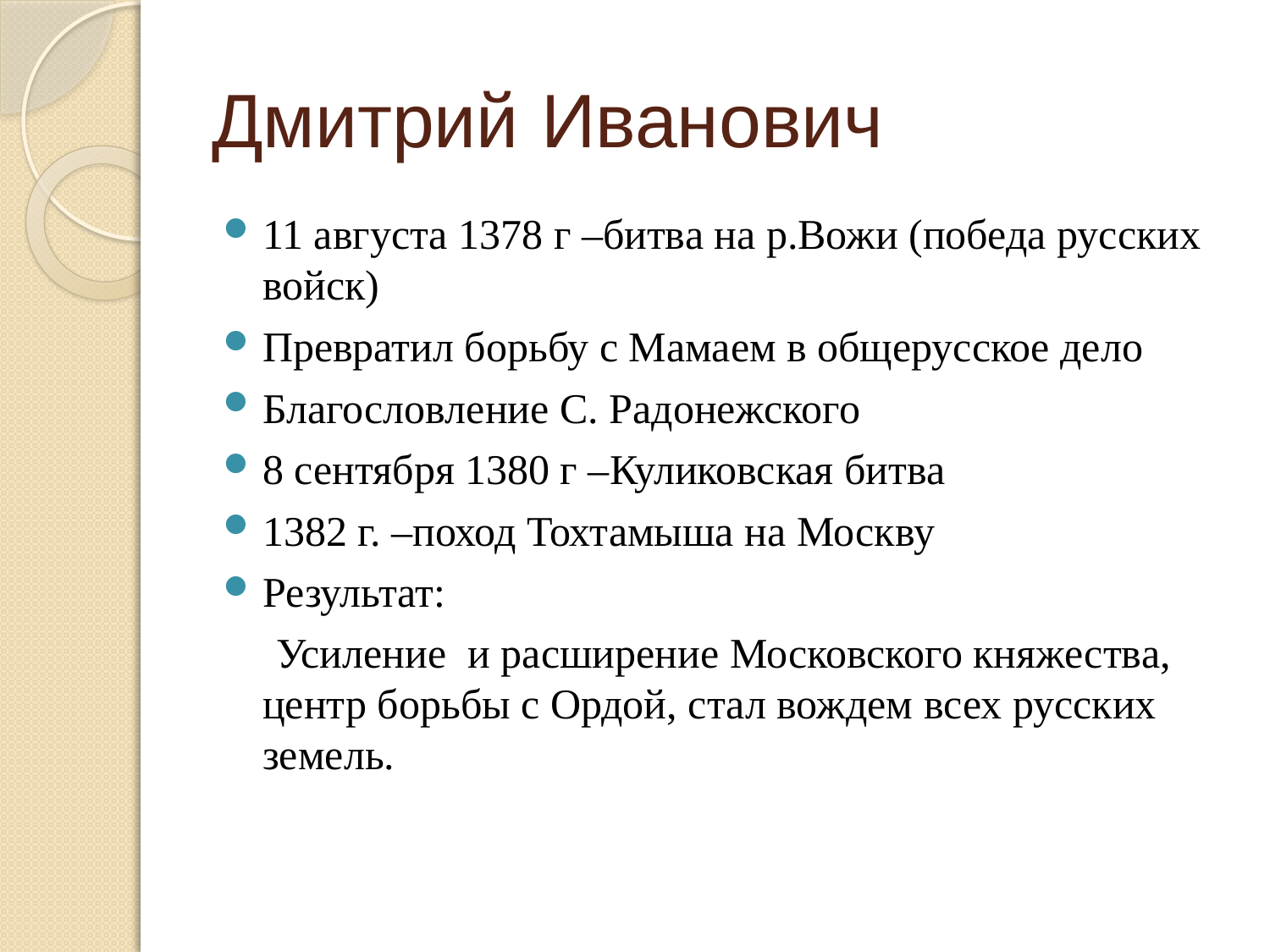

# Дмитрий Иванович
11 августа 1378 г –битва на р.Вожи (победа русских войск)
Превратил борьбу с Мамаем в общерусское дело
Благословление С. Радонежского
8 сентября 1380 г –Куликовская битва
1382 г. –поход Тохтамыша на Москву
Результат:
     Усиление  и расширение Московского княжества, центр борьбы с Ордой, стал вождем всех русских земель.